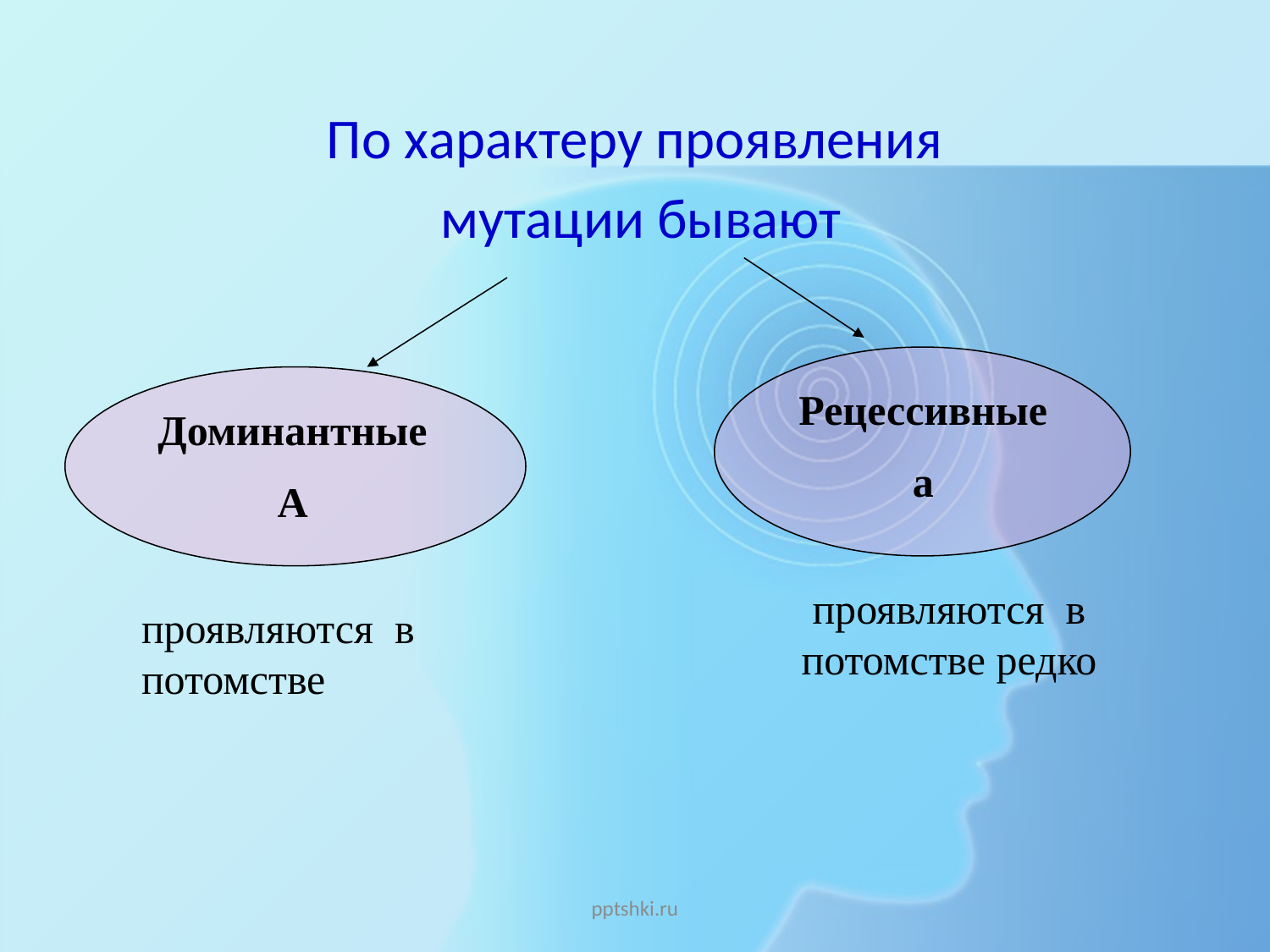

По характеру проявления
 мутации бывают

Рецессивные
а
Доминантные
А
проявляются  в потомстве редко

проявляются  в потомстве
pptshki.ru